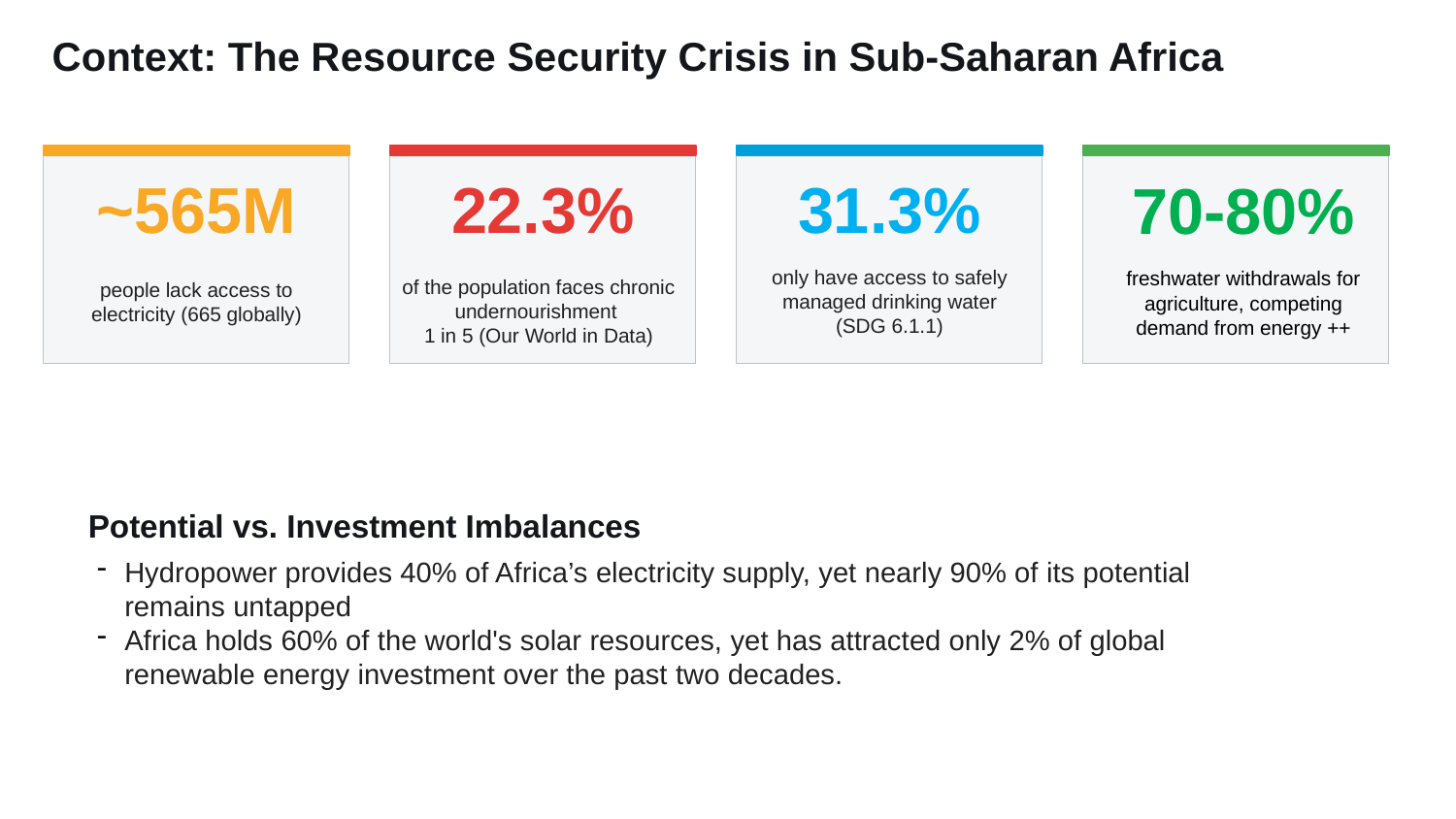

Context: The Resource Security Crisis in Sub-Saharan Africa

~565M
22.3%
31.3%
70-80%
people lack access to electricity (665 globally)
only have access to safely managed drinking water (SDG 6.1.1)
freshwater withdrawals for agriculture, competing demand from energy ++
of the population faces chronic undernourishment
1 in 5 (Our World in Data)
Potential vs. Investment Imbalances
Hydropower provides 40% of Africa’s electricity supply, yet nearly 90% of its potential remains untapped
Africa holds 60% of the world's solar resources, yet has attracted only 2% of global renewable energy investment over the past two decades.